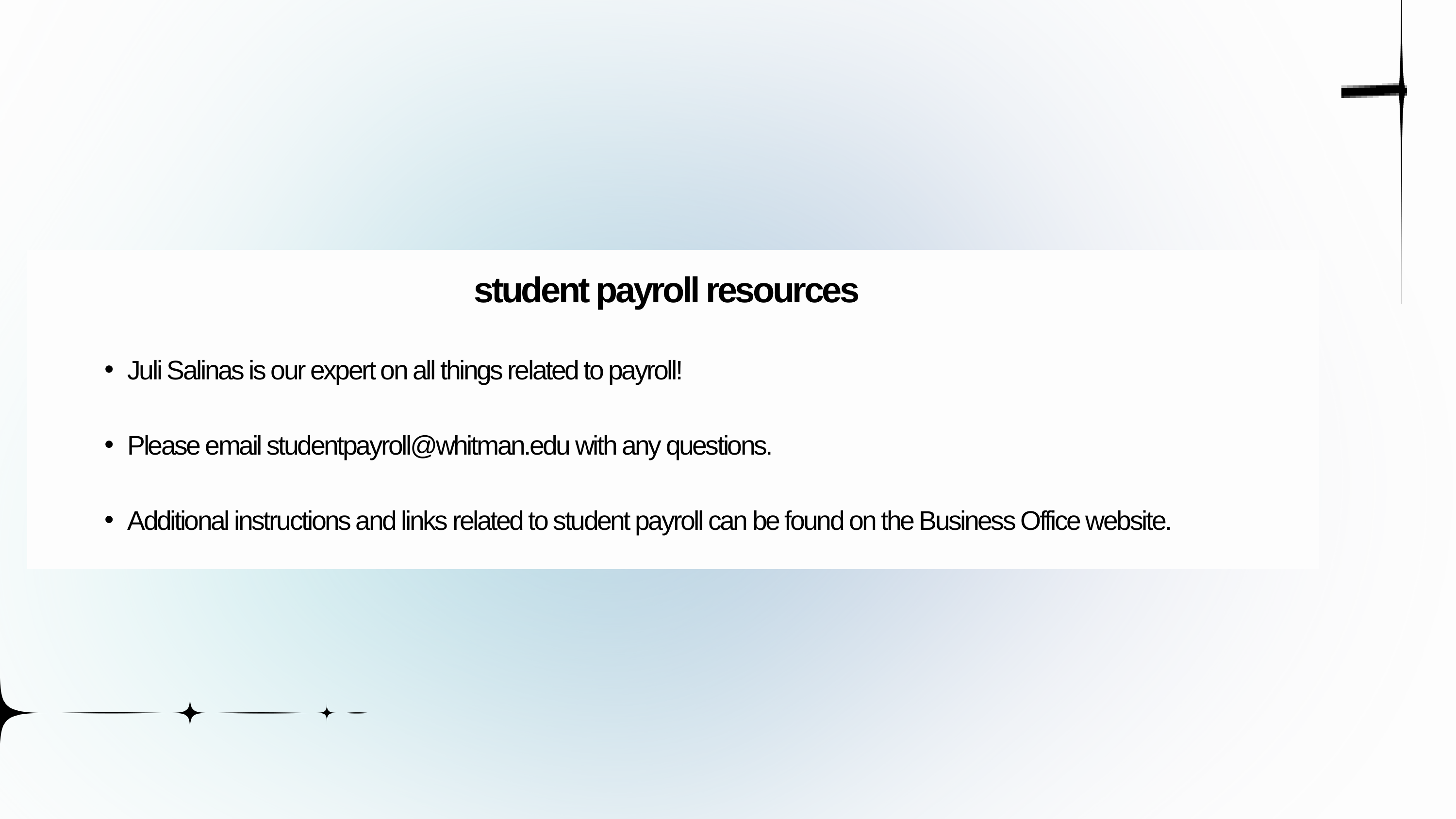

student payroll resources

Juli Salinas is our expert on all things related to payroll!
Please email studentpayroll@whitman.edu with any questions.

Additional instructions and links related to student payroll can be found on the Business Office website.